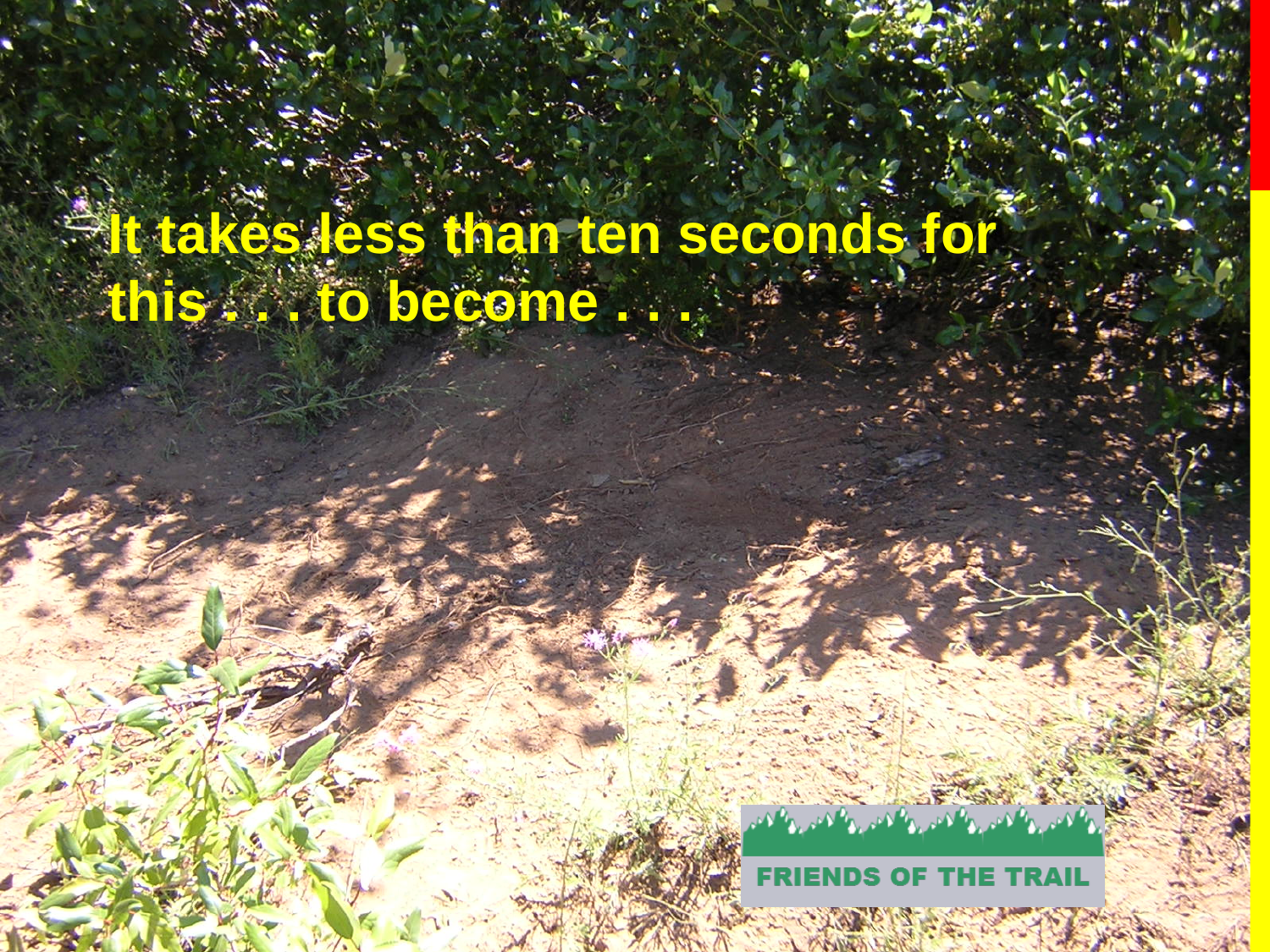

It takes less than ten seconds for this . . . to become . . .